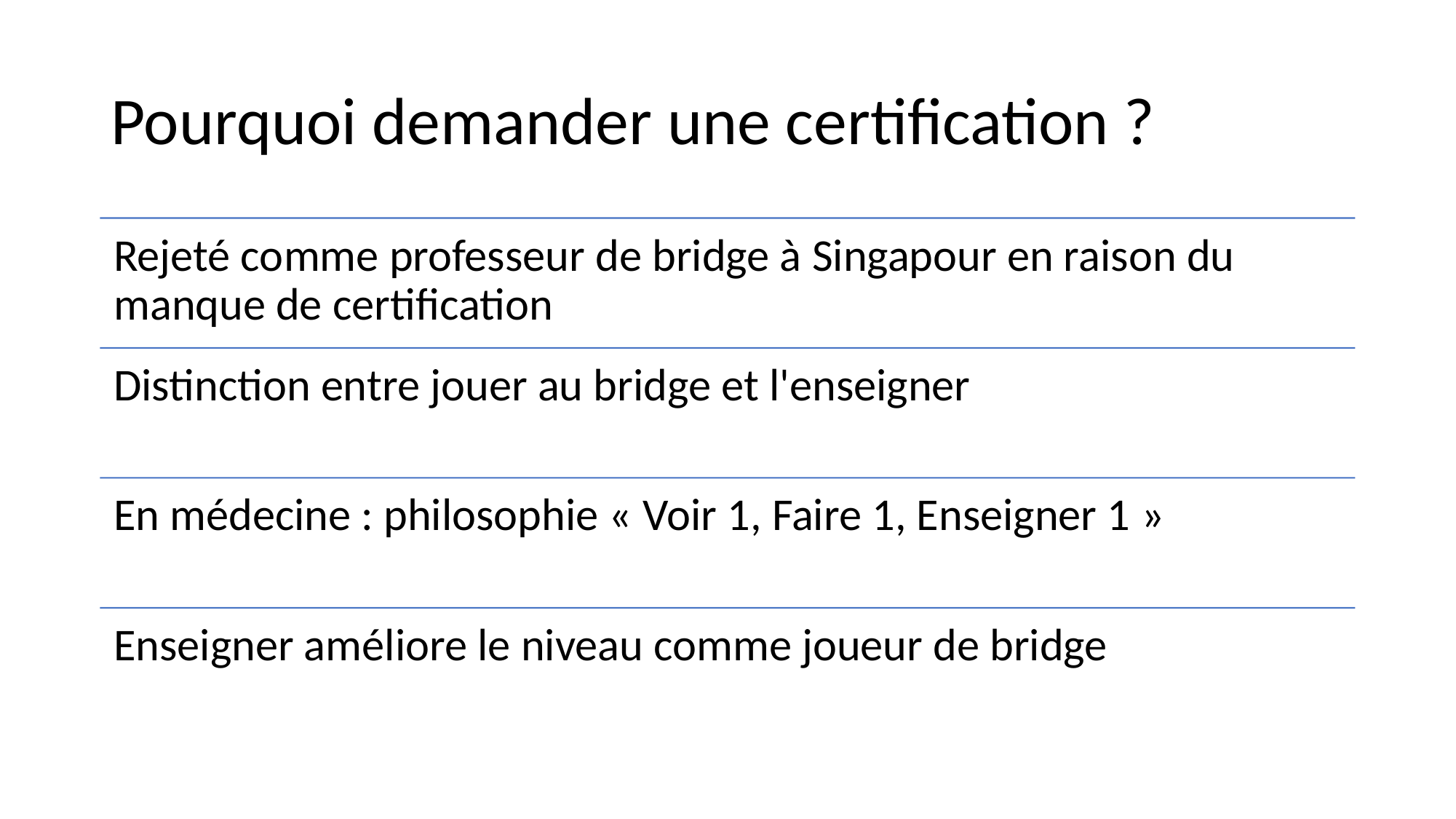

# Pourquoi demander une certification ?
Rejeté comme professeur de bridge à Singapour en raison du manque de certification
Distinction entre jouer au bridge et l'enseigner
En médecine : philosophie « Voir 1, Faire 1, Enseigner 1 »
Enseigner améliore le niveau comme joueur de bridge